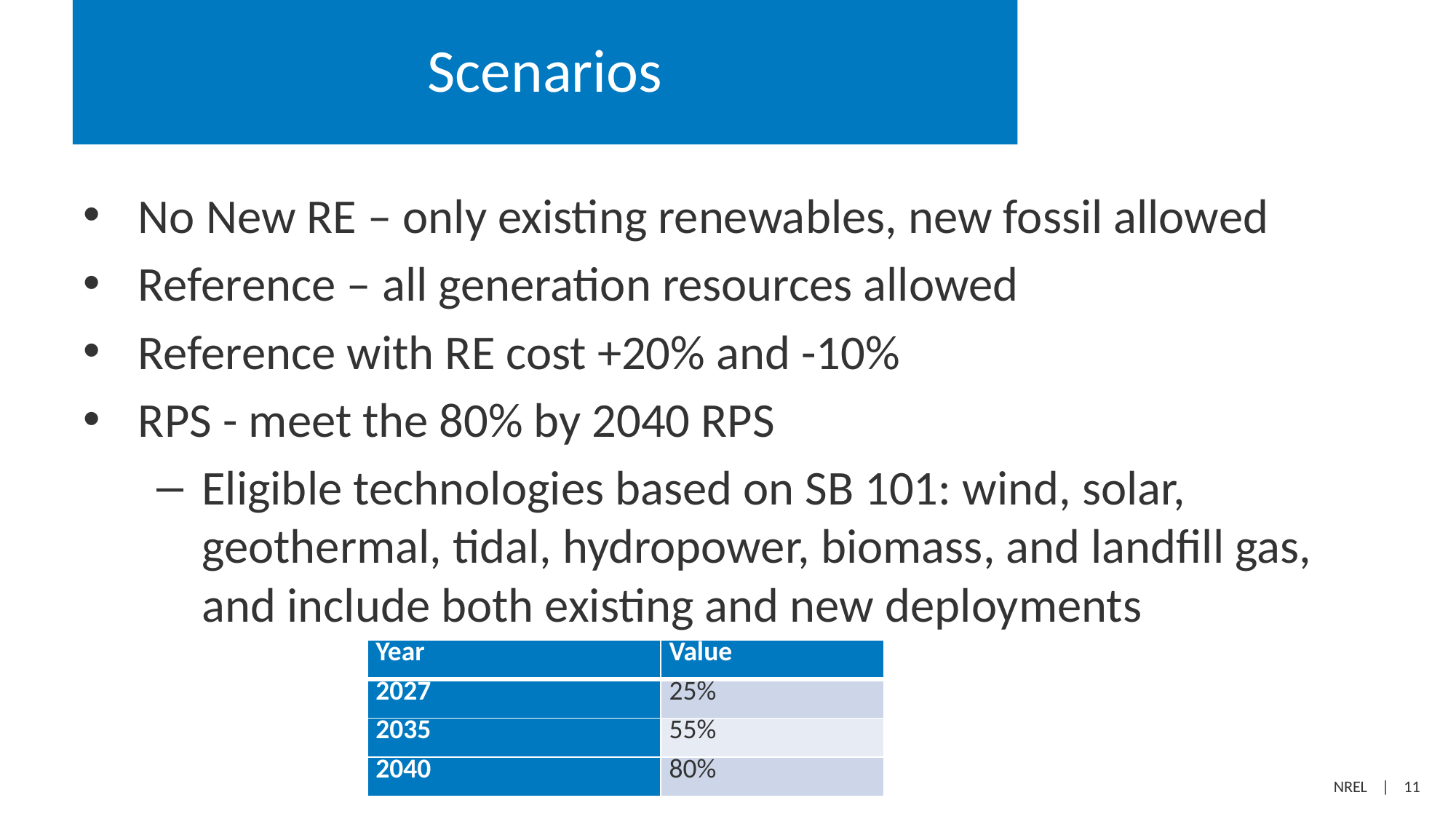

# Scenarios
No New RE – only existing renewables, new fossil allowed
Reference – all generation resources allowed
Reference with RE cost +20% and -10%
RPS - meet the 80% by 2040 RPS
Eligible technologies based on SB 101: wind, solar, geothermal, tidal, hydropower, biomass, and landfill gas, and include both existing and new deployments

| Year | Value |
| --- | --- |
| 2027 | 25% |
| 2035 | 55% |
| 2040 | 80% |